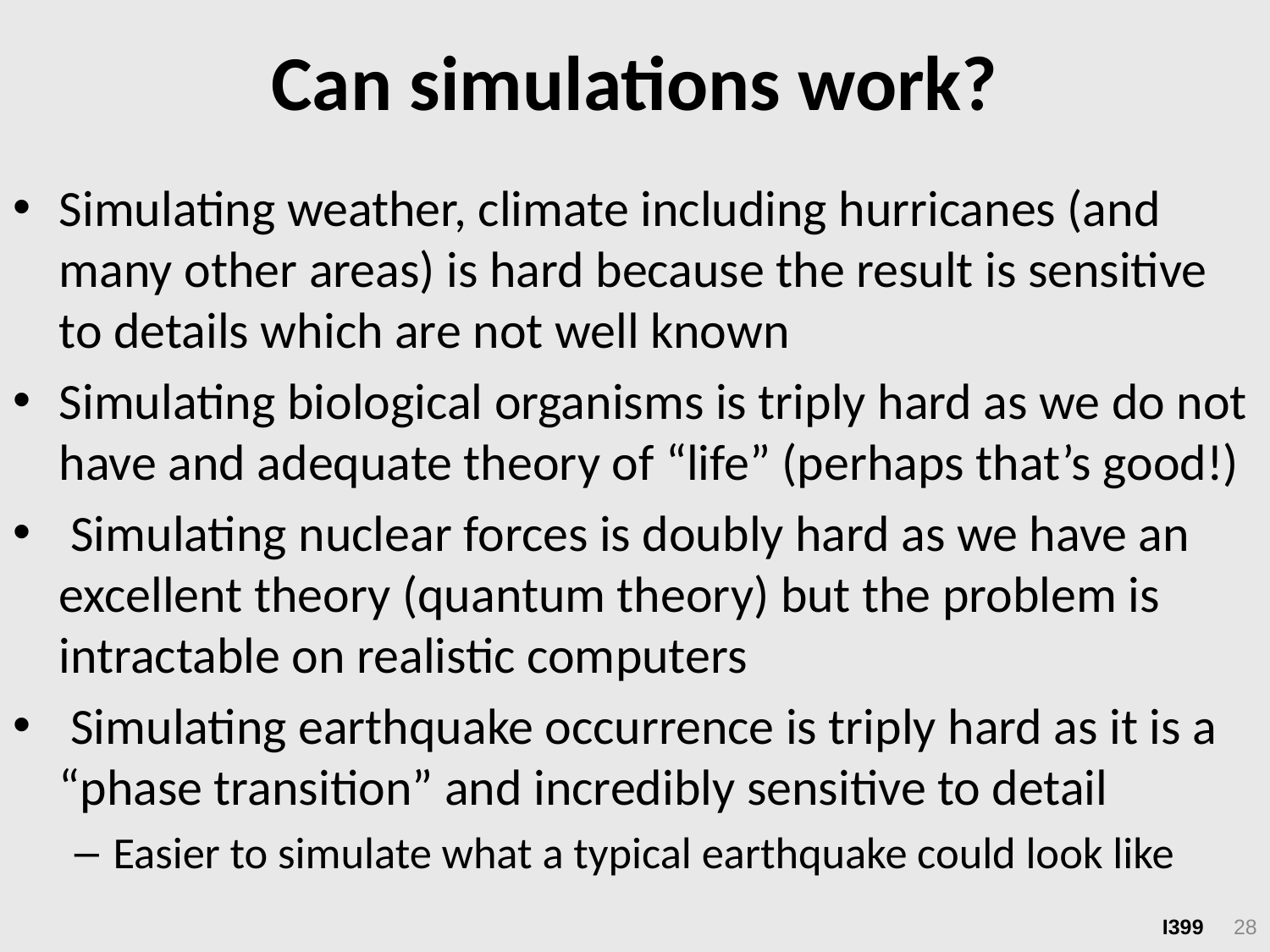

# Can simulations work?
Simulating weather, climate including hurricanes (and many other areas) is hard because the result is sensitive to details which are not well known
Simulating biological organisms is triply hard as we do not have and adequate theory of “life” (perhaps that’s good!)
 Simulating nuclear forces is doubly hard as we have an excellent theory (quantum theory) but the problem is intractable on realistic computers
 Simulating earthquake occurrence is triply hard as it is a “phase transition” and incredibly sensitive to detail
Easier to simulate what a typical earthquake could look like